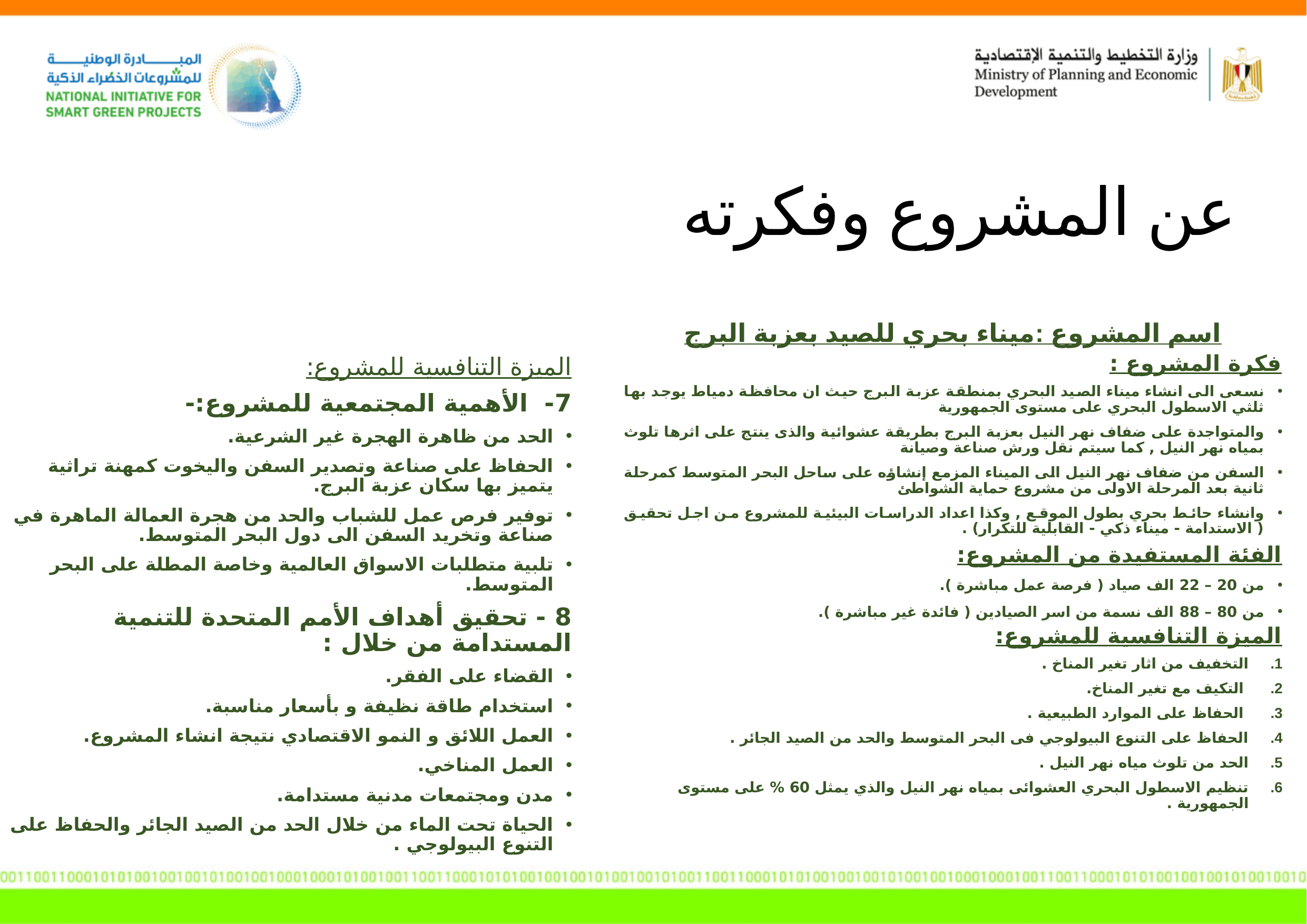

عن المشروع وفكرته
اسم المشروع :ميناء بحري للصيد بعزبة البرج
فكرة المشروع :
نسعى الى انشاء ميناء الصيد البحري بمنطقة عزبة البرج حيث ان محافظة دمياط يوجد بها ثلثي الاسطول البحري على مستوى الجمهورية
والمتواجدة على ضفاف نهر النيل بعزبة البرج بطريقة عشوائية والذى ينتج على اثرها تلوث بمياه نهر النيل , كما سيتم نقل ورش صناعة وصيانة
السفن من ضفاف نهر النيل الى الميناء المزمع إنشاؤه على ساحل البحر المتوسط كمرحلة ثانية بعد المرحلة الاولى من مشروع حماية الشواطئ
وانشاء حائط بحري بطول الموقع , وكذا اعداد الدراسات البيئية للمشروع من اجل تحقيق ( الاستدامة - ميناء ذكي - القابلية للتكرار) .
الفئة المستفيدة من المشروع:
من 20 – 22 الف صياد ( فرصة عمل مباشرة ).
من 80 – 88 الف نسمة من اسر الصيادين ( فائدة غير مباشرة ).
الميزة التنافسية للمشروع:
التخفيف من اثار تغير المناخ .
 التكيف مع تغير المناخ.
 الحفاظ على الموارد الطبيعية .
الحفاظ على التنوع البيولوجي فى البحر المتوسط والحد من الصيد الجائر .
الحد من تلوث مياه نهر النيل .
تنظيم الاسطول البحري العشوائى بمياه نهر النيل والذي يمثل 60 % على مستوى الجمهورية .

الميزة التنافسية للمشروع:
7-  الأهمية المجتمعية للمشروع:-
الحد من ظاهرة الهجرة غير الشرعية.
الحفاظ على صناعة وتصدير السفن واليخوت كمهنة تراثية يتميز بها سكان عزبة البرج.
توفير فرص عمل للشباب والحد من هجرة العمالة الماهرة في صناعة وتخريد السفن الى دول البحر المتوسط.
تلبية متطلبات الاسواق العالمية وخاصة المطلة على البحر المتوسط.
8 - تحقيق أهداف الأمم المتحدة للتنمية المستدامة من خلال :
القضاء على الفقر.
استخدام طاقة نظيفة و بأسعار مناسبة.
العمل اللائق و النمو الاقتصادي نتيجة انشاء المشروع.
العمل المناخي.
مدن ومجتمعات مدنية مستدامة.
الحياة تحت الماء من خلال الحد من الصيد الجائر والحفاظ على التنوع البيولوجي .